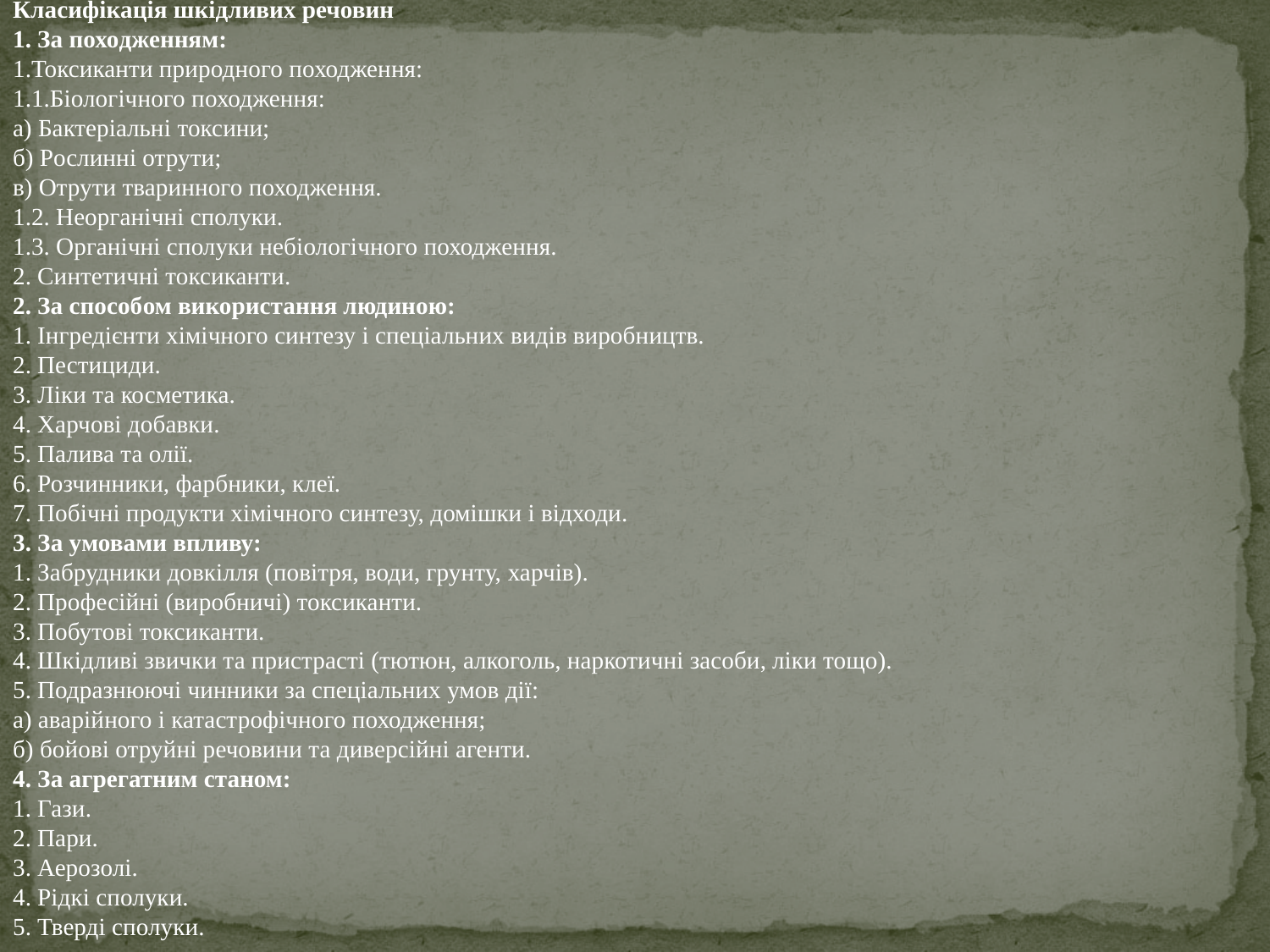

Класифікація шкідливих речовин
1. За походженням:
1.Токсиканти природного походження:
1.1.Біологічного походження:
а) Бактеріальні токсини;
б) Рослинні отрути;
в) Отрути тваринного походження.
1.2. Неорганічні сполуки.
1.3. Органічні сполуки небіологічного походження.
2. Синтетичні токсиканти.
2. За способом використання людиною:
1. Інгредієнти хімічного синтезу і спеціальних видів виробництв.
2. Пестициди.
3. Ліки та косметика.
4. Харчові добавки.
5. Палива та олії.
6. Розчинники, фарбники, клеї.
7. Побічні продукти хімічного синтезу, домішки і відходи.
3. За умовами впливу:
1. Забрудники довкілля (повітря, води, грунту, харчів).
2. Професійні (виробничі) токсиканти.
3. Побутові токсиканти.
4. Шкідливі звички та пристрасті (тютюн, алкоголь, наркотичні засоби, ліки тощо).
5. Подразнюючі чинники за спеціальних умов дії:
а) аварійного і катастрофічного походження;
б) бойові отруйні речовини та диверсійні агенти.
4. За агрегатним станом:
1. Гази.
2. Пари.
3. Аерозолі.
4. Рідкі сполуки.
5. Тверді сполуки.